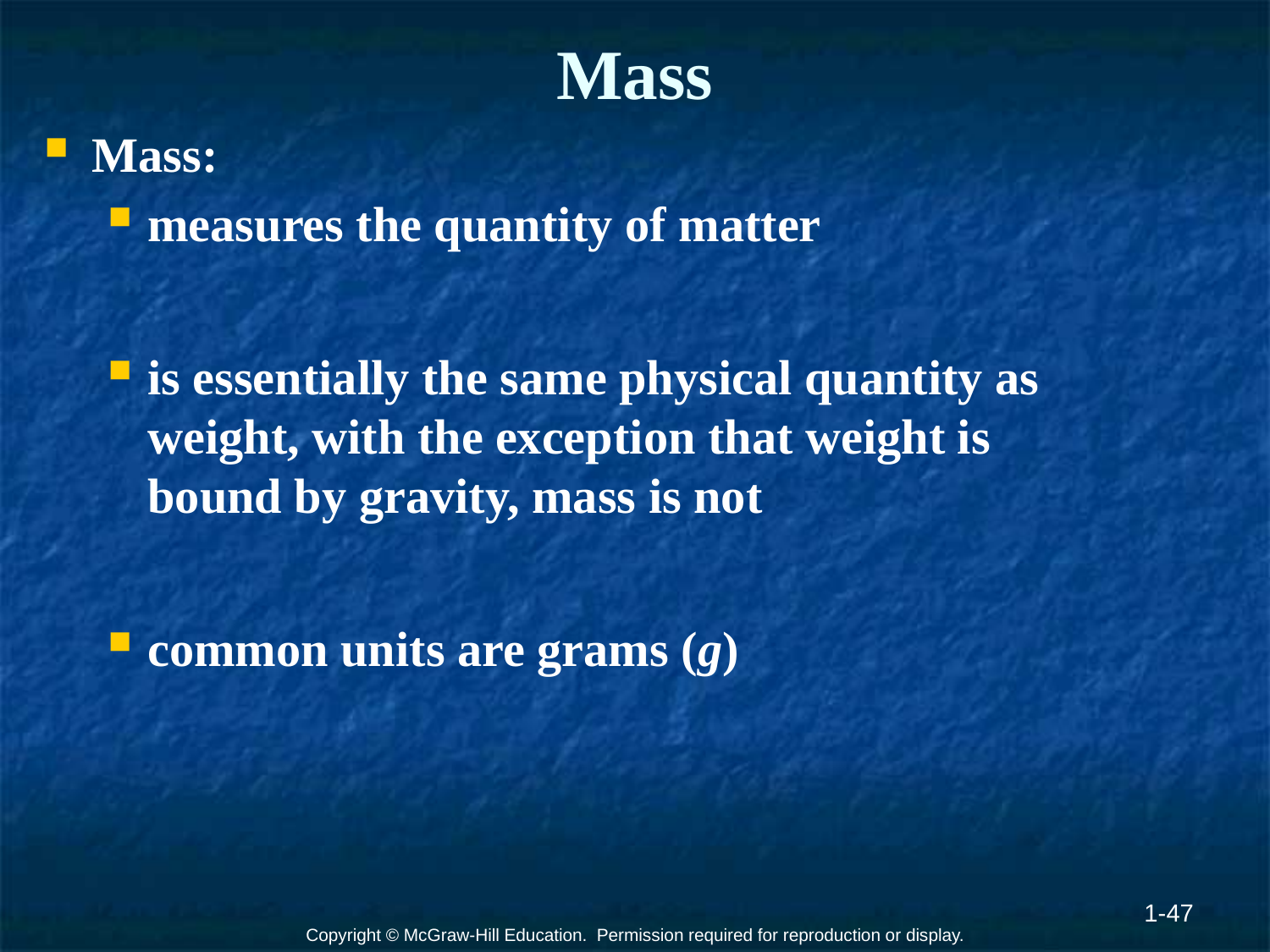

# Mass
Mass:
measures the quantity of matter

is essentially the same physical quantity as weight, with the exception that weight is bound by gravity, mass is not

common units are grams (g)
1-47